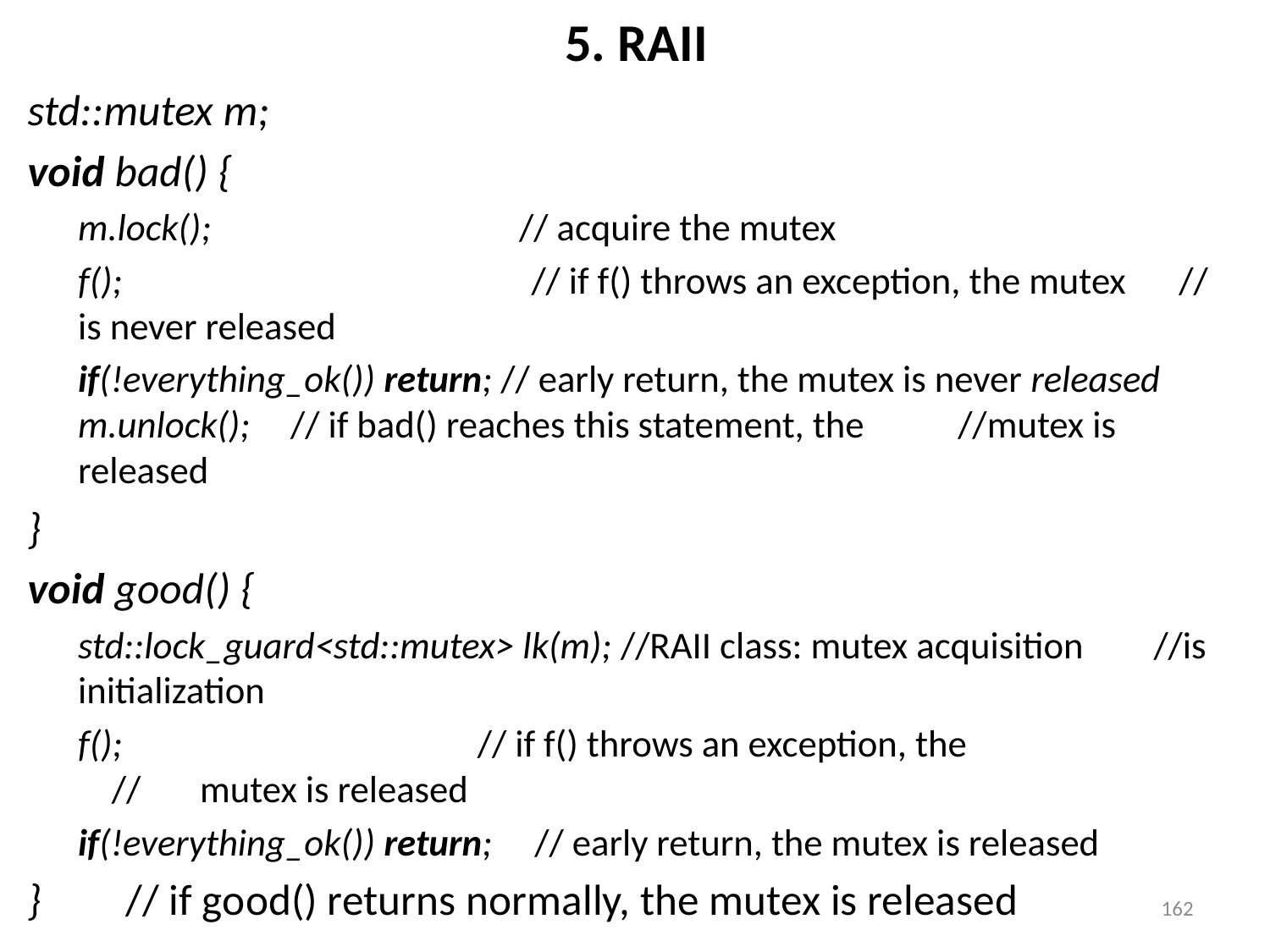

# 5. RAII
std::mutex m;
void bad() {
m.lock();	                             // acquire the mutex
f();	                                          // if f() throws an exception, the mutex 				   //   is never released
if(!everything_ok()) return; // early return, the mutex is never released m.unlock();	  // if bad() reaches this statement, the 					//mutex is released
}
void good() {
std::lock_guard<std::mutex> lk(m); //RAII class: mutex acquisition 					//is initialization
f();                                  		 // if f() throws an exception, the          			                           //       mutex is released
if(!everything_ok()) return;     // early return, the mutex is released
}	// if good() returns normally, the mutex is released
162